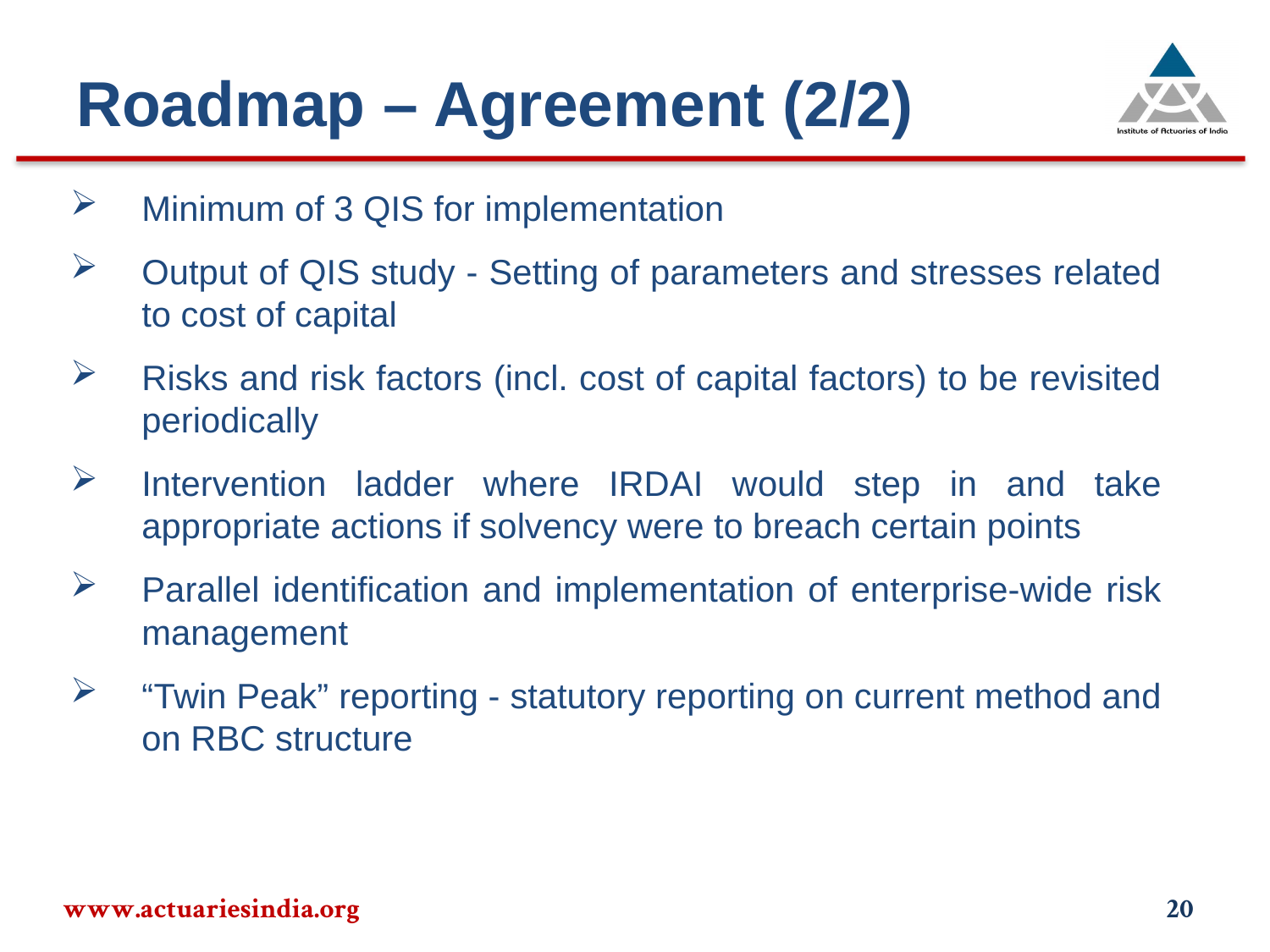

# Roadmap – Agreement (2/2)
Minimum of 3 QIS for implementation
Output of QIS study - Setting of parameters and stresses related to cost of capital
Risks and risk factors (incl. cost of capital factors) to be revisited periodically
Intervention ladder where IRDAI would step in and take appropriate actions if solvency were to breach certain points
Parallel identification and implementation of enterprise-wide risk management
“Twin Peak” reporting - statutory reporting on current method and on RBC structure
www.actuariesindia.org
20